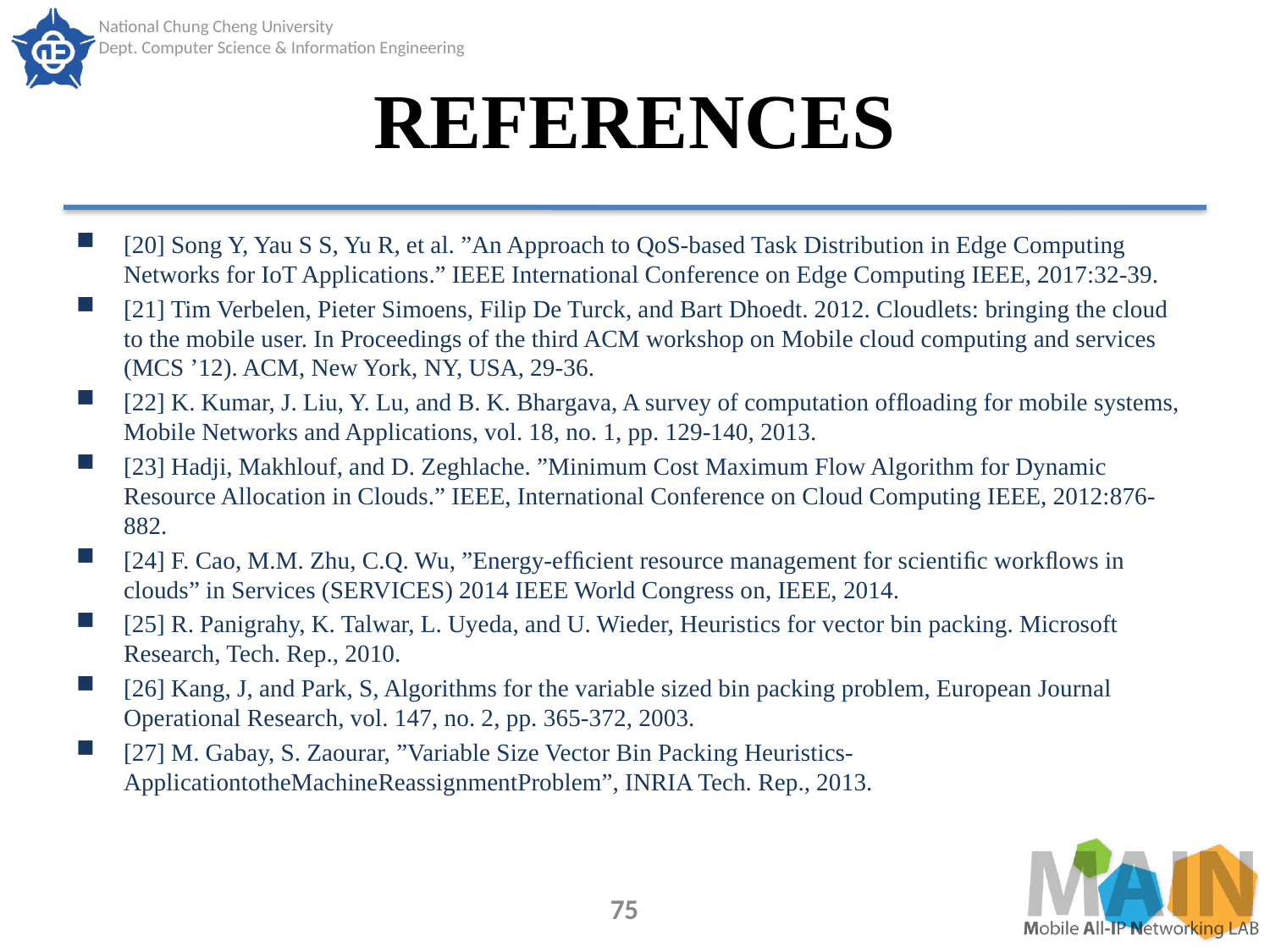

# REFERENCES
[20] Song Y, Yau S S, Yu R, et al. ”An Approach to QoS-based Task Distribution in Edge Computing Networks for IoT Applications.” IEEE International Conference on Edge Computing IEEE, 2017:32-39.
[21] Tim Verbelen, Pieter Simoens, Filip De Turck, and Bart Dhoedt. 2012. Cloudlets: bringing the cloud to the mobile user. In Proceedings of the third ACM workshop on Mobile cloud computing and services (MCS ’12). ACM, New York, NY, USA, 29-36.
[22] K. Kumar, J. Liu, Y. Lu, and B. K. Bhargava, A survey of computation ofﬂoading for mobile systems, Mobile Networks and Applications, vol. 18, no. 1, pp. 129-140, 2013.
[23] Hadji, Makhlouf, and D. Zeghlache. ”Minimum Cost Maximum Flow Algorithm for Dynamic Resource Allocation in Clouds.” IEEE, International Conference on Cloud Computing IEEE, 2012:876-882.
[24] F. Cao, M.M. Zhu, C.Q. Wu, ”Energy-efﬁcient resource management for scientiﬁc workﬂows in clouds” in Services (SERVICES) 2014 IEEE World Congress on, IEEE, 2014.
[25] R. Panigrahy, K. Talwar, L. Uyeda, and U. Wieder, Heuristics for vector bin packing. Microsoft Research, Tech. Rep., 2010.
[26] Kang, J, and Park, S, Algorithms for the variable sized bin packing problem, European Journal Operational Research, vol. 147, no. 2, pp. 365-372, 2003.
[27] M. Gabay, S. Zaourar, ”Variable Size Vector Bin Packing Heuristics-ApplicationtotheMachineReassignmentProblem”, INRIA Tech. Rep., 2013.

75